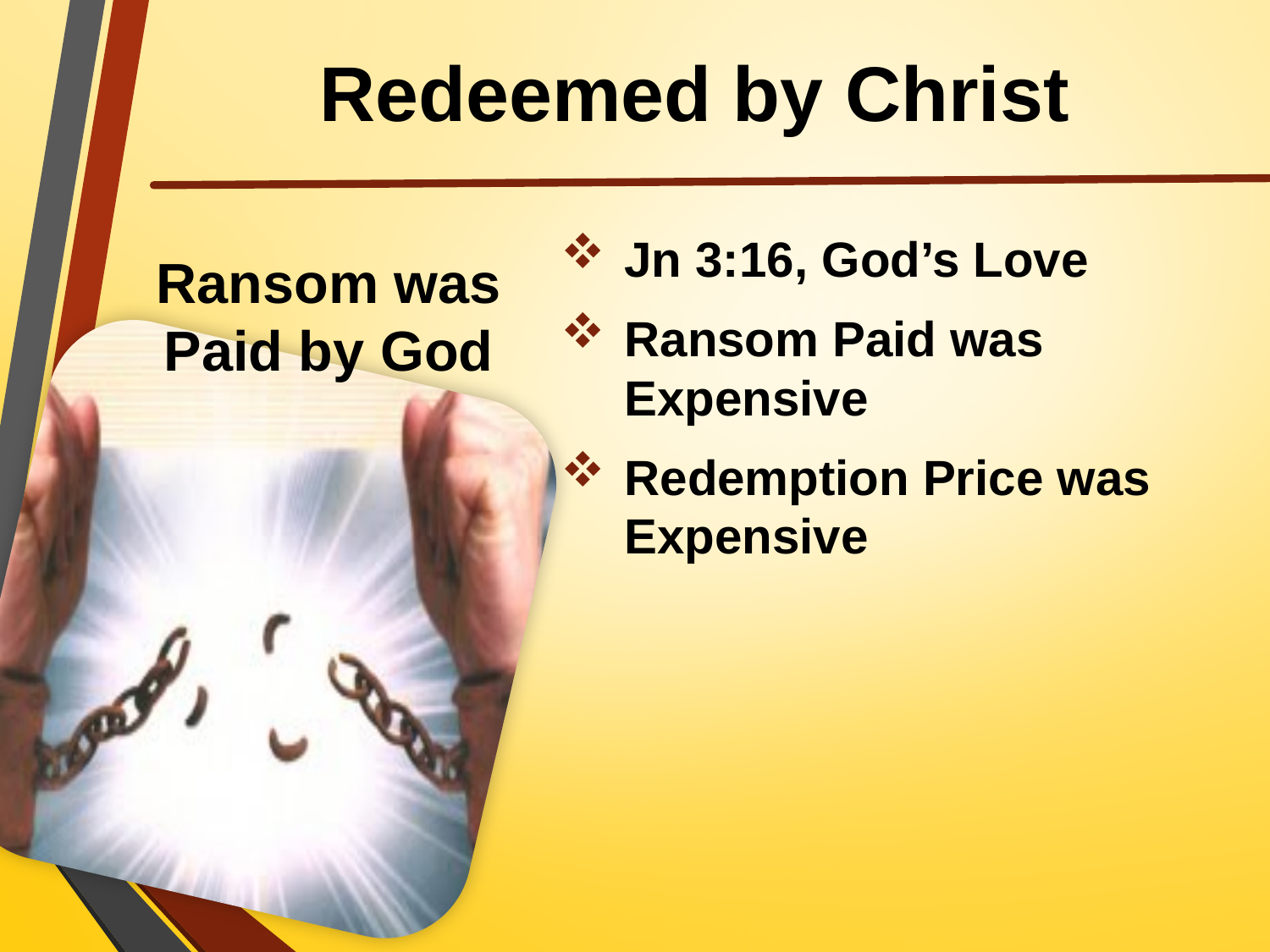

# Redeemed by Christ
Ransom was Paid by God
Jn 3:16, God’s Love
Ransom Paid was Expensive
Redemption Price was Expensive